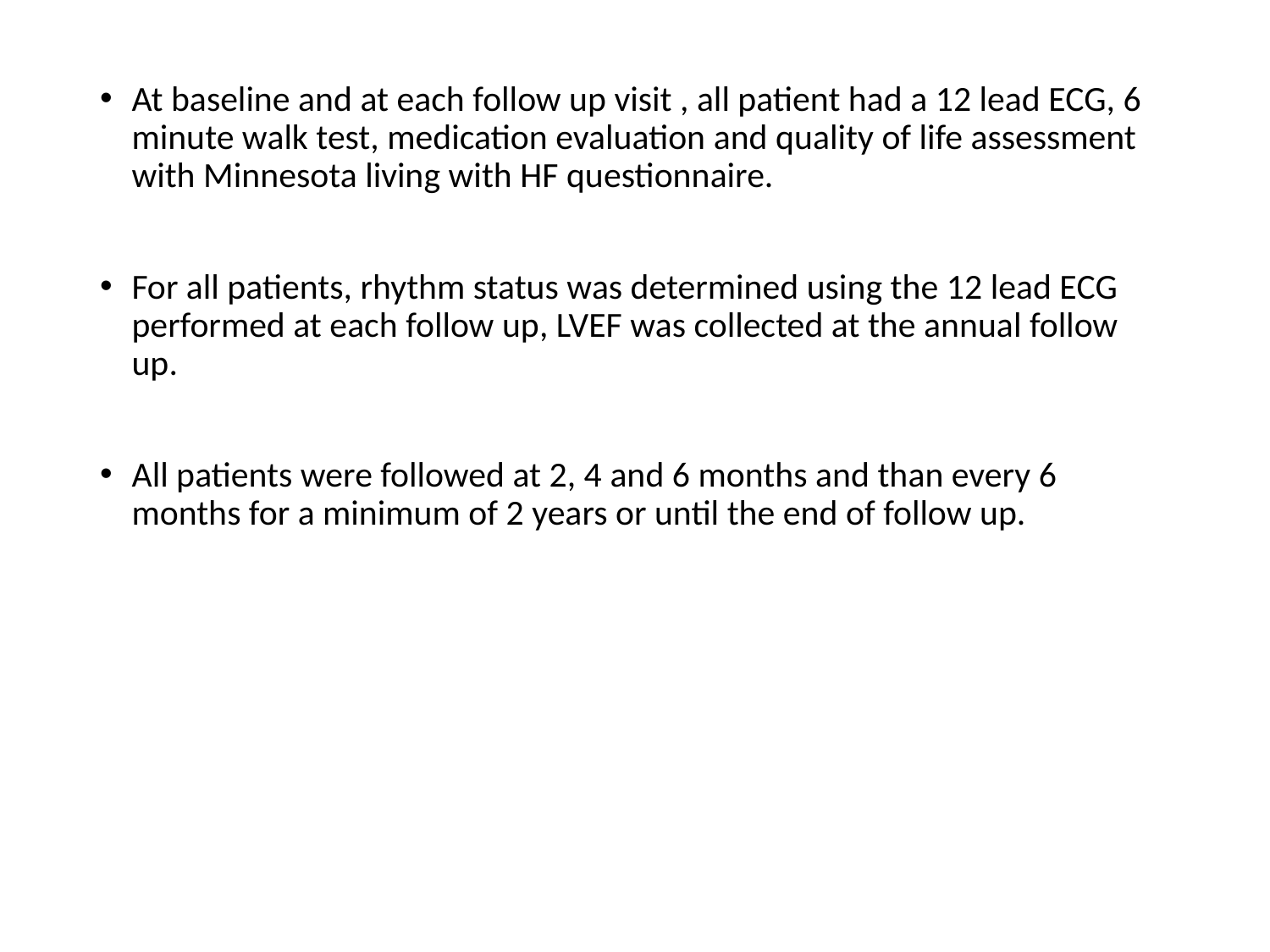

At baseline and at each follow up visit , all patient had a 12 lead ECG, 6 minute walk test, medication evaluation and quality of life assessment with Minnesota living with HF questionnaire.

For all patients, rhythm status was determined using the 12 lead ECG performed at each follow up, LVEF was collected at the annual follow up.

All patients were followed at 2, 4 and 6 months and than every 6 months for a minimum of 2 years or until the end of follow up.